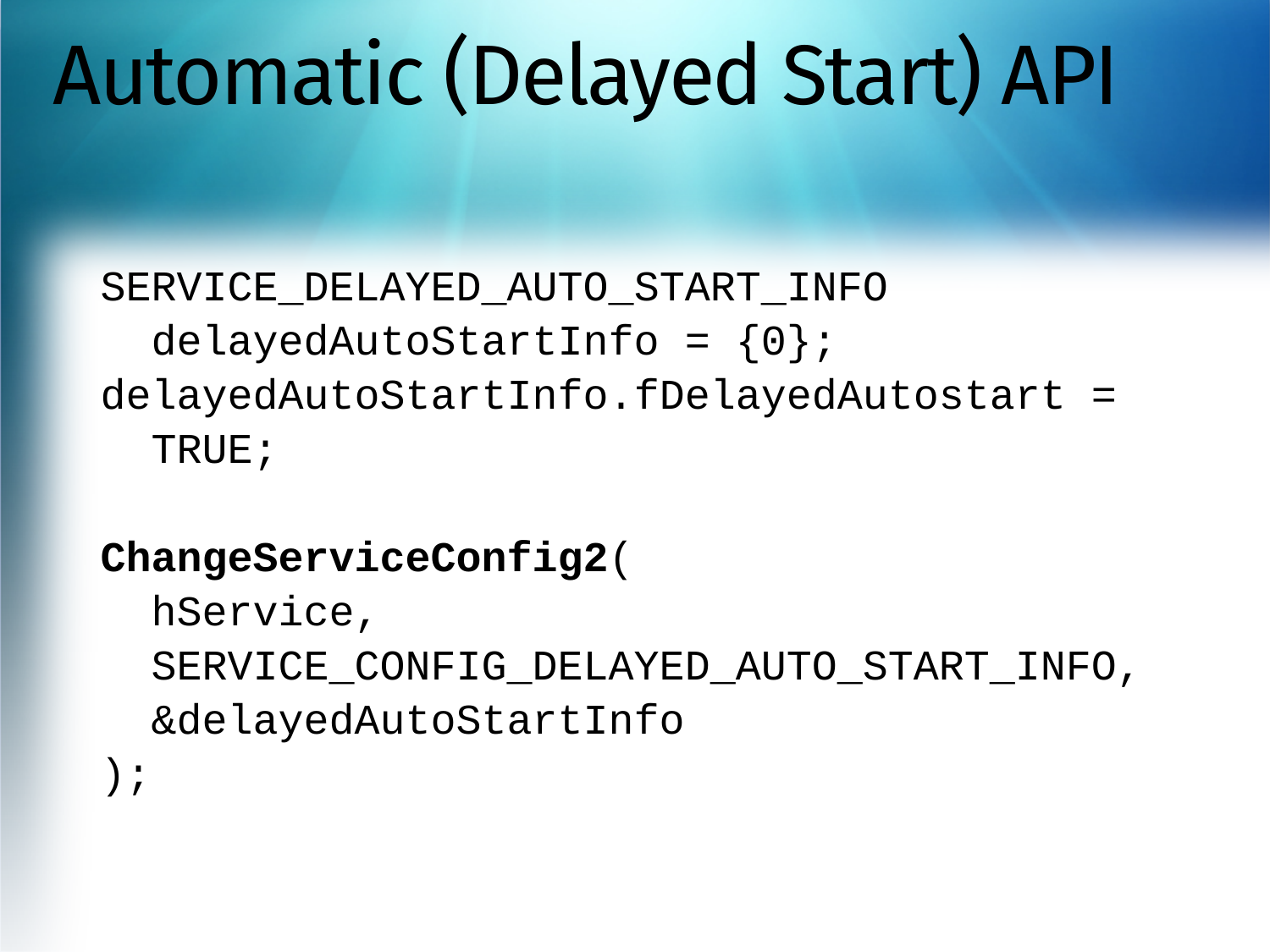

# Automatic (Delayed Start) API
SERVICE_DELAYED_AUTO_START_INFO
  delayedAutoStartInfo = {0};
delayedAutoStartInfo.fDelayedAutostart =
  TRUE;

ChangeServiceConfig2(
  hService,
  SERVICE_CONFIG_DELAYED_AUTO_START_INFO,
  &delayedAutoStartInfo
);